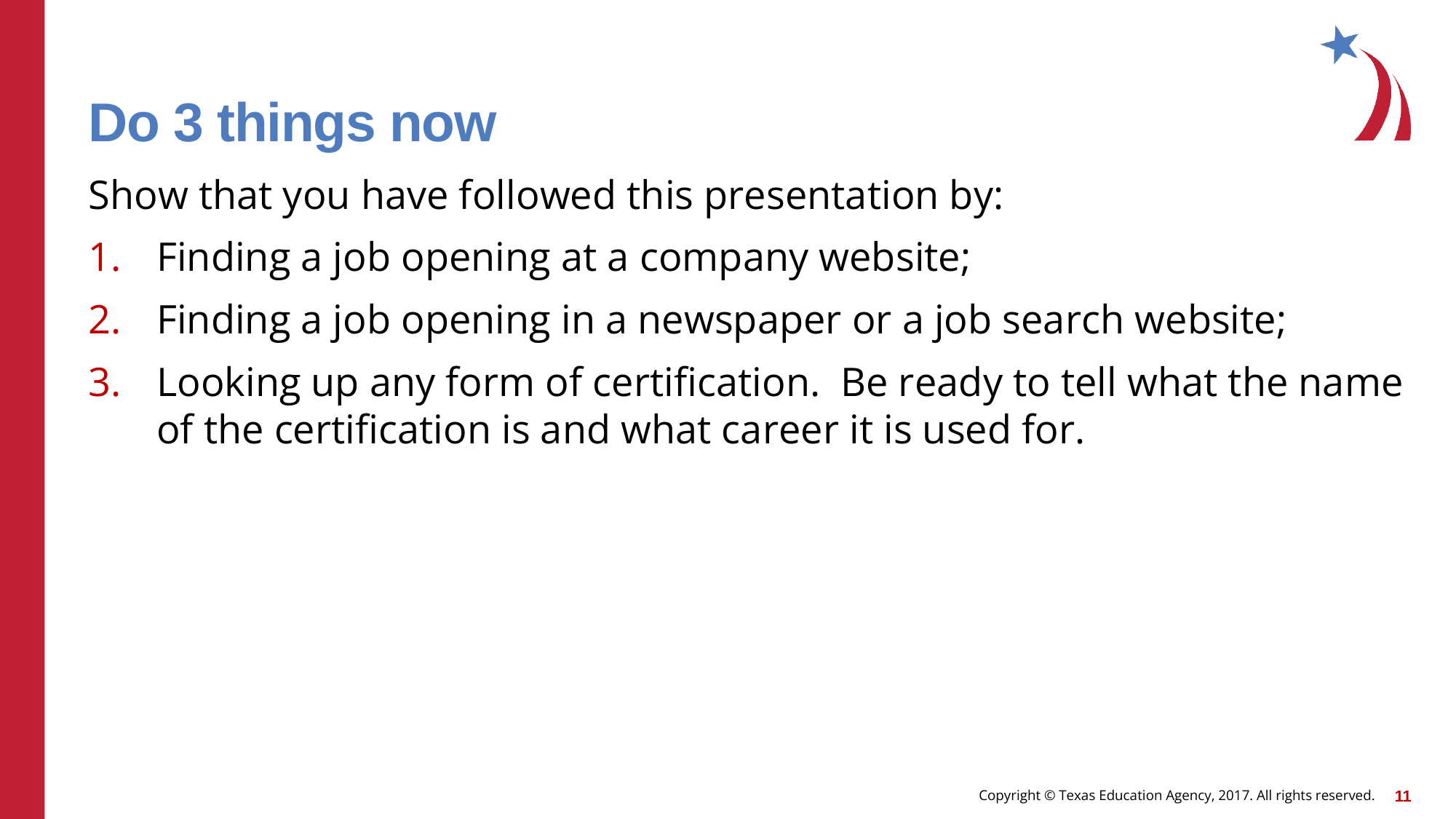

11
# Do 3 things now
Show that you have followed this presentation by:
Finding a job opening at a company website;
Finding a job opening in a newspaper or a job search website;
Looking up any form of certification.  Be ready to tell what the name of the certification is and what career it is used for.